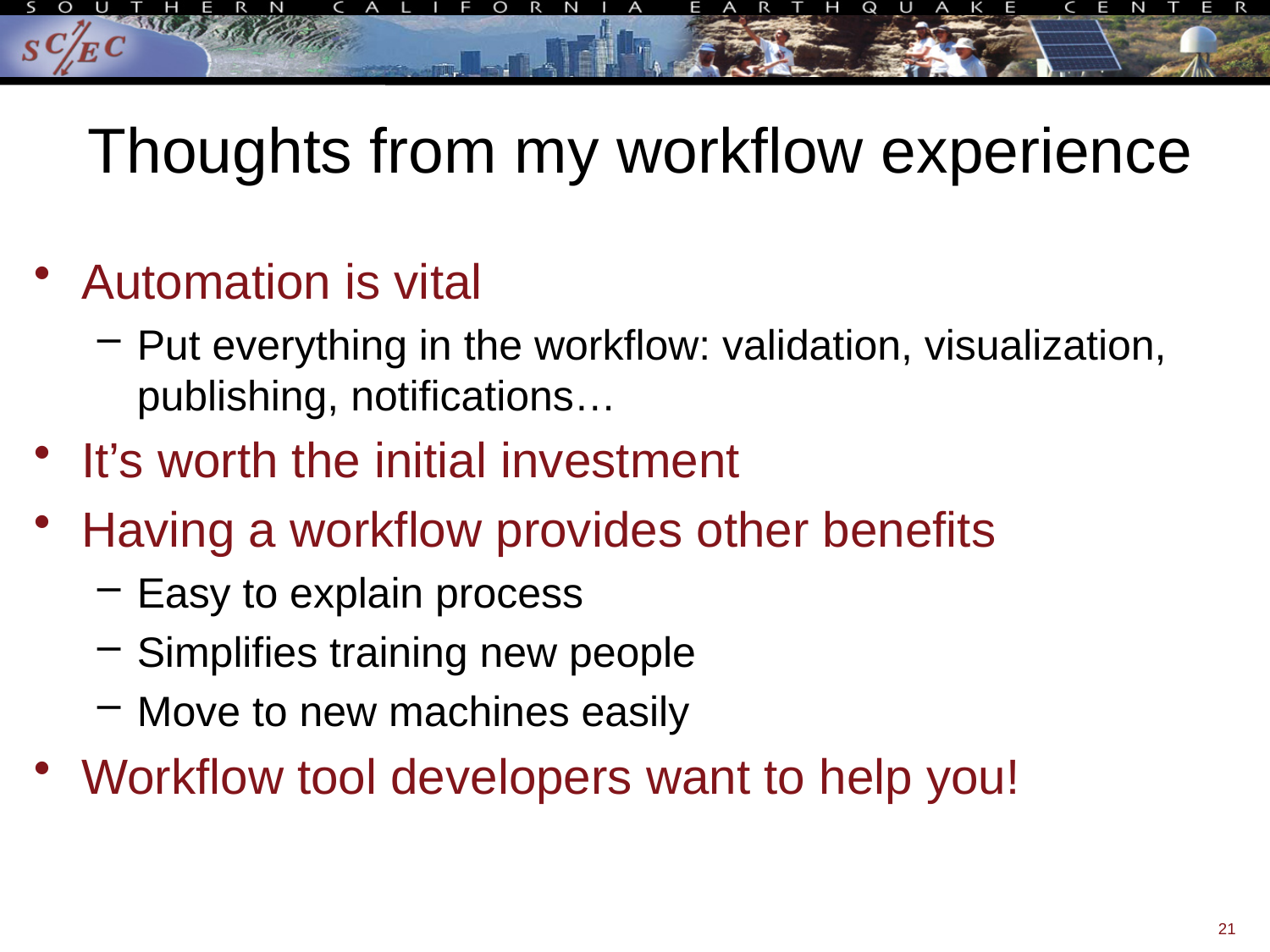

# Thoughts from my workflow experience
Automation is vital
Put everything in the workflow: validation, visualization, publishing, notifications…
It’s worth the initial investment
Having a workflow provides other benefits
Easy to explain process
Simplifies training new people
Move to new machines easily
Workflow tool developers want to help you!
21